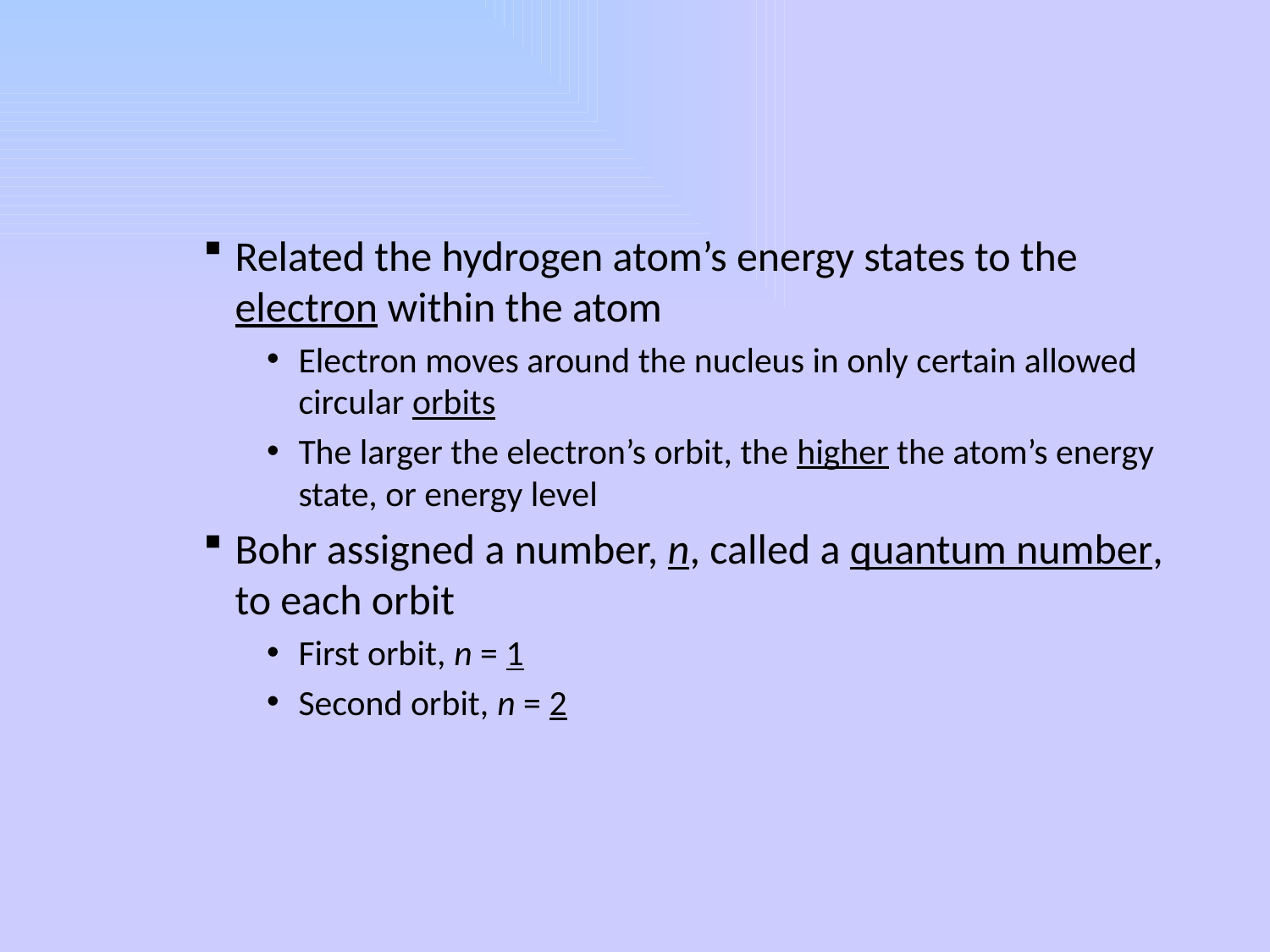

#
Related the hydrogen atom’s energy states to the electron within the atom
Electron moves around the nucleus in only certain allowed circular orbits
The larger the electron’s orbit, the higher the atom’s energy state, or energy level
Bohr assigned a number, n, called a quantum number, to each orbit
First orbit, n = 1
Second orbit, n = 2